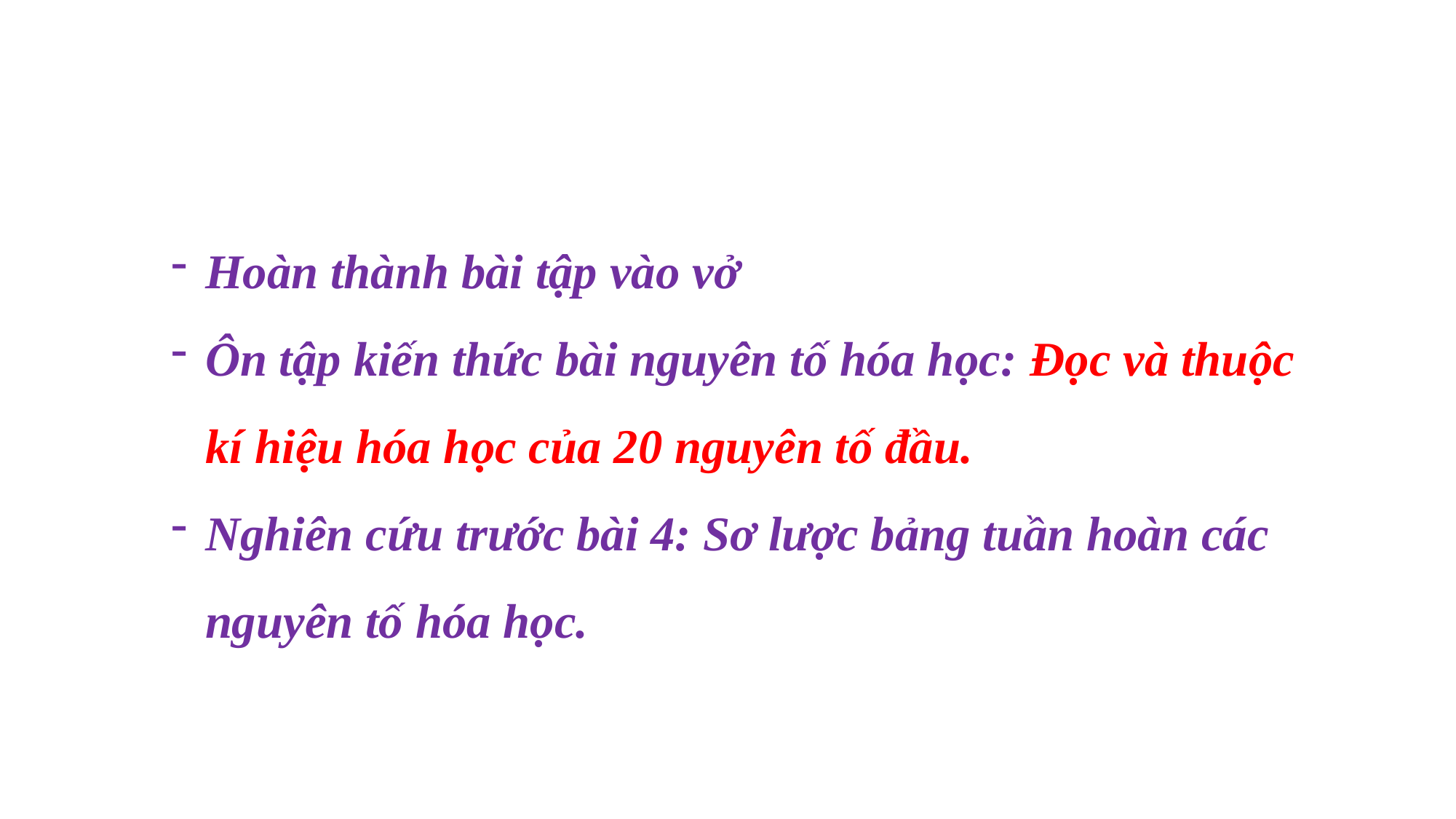

Hoàn thành bài tập vào vở
Ôn tập kiến thức bài nguyên tố hóa học: Đọc và thuộc kí hiệu hóa học của 20 nguyên tố đầu.
Nghiên cứu trước bài 4: Sơ lược bảng tuần hoàn các nguyên tố hóa học.